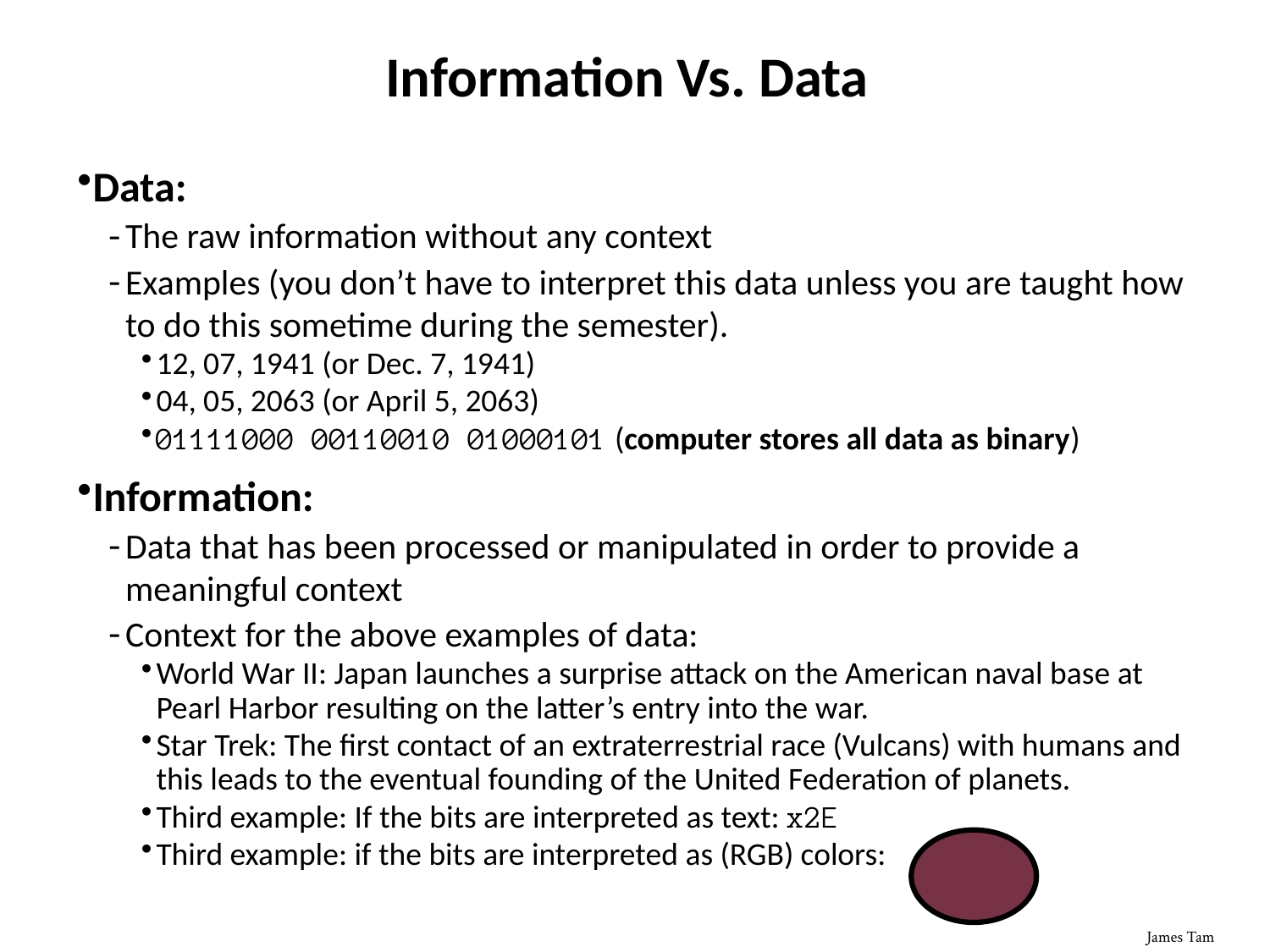

# Information Vs. Data
Data:
The raw information without any context
Examples (you don’t have to interpret this data unless you are taught how to do this sometime during the semester).
12, 07, 1941 (or Dec. 7, 1941)
04, 05, 2063 (or April 5, 2063)
01111000 00110010 01000101 (computer stores all data as binary)
Information:
Data that has been processed or manipulated in order to provide a meaningful context
Context for the above examples of data:
World War II: Japan launches a surprise attack on the American naval base at Pearl Harbor resulting on the latter’s entry into the war.
Star Trek: The first contact of an extraterrestrial race (Vulcans) with humans and this leads to the eventual founding of the United Federation of planets.
Third example: If the bits are interpreted as text: x2E
Third example: if the bits are interpreted as (RGB) colors: